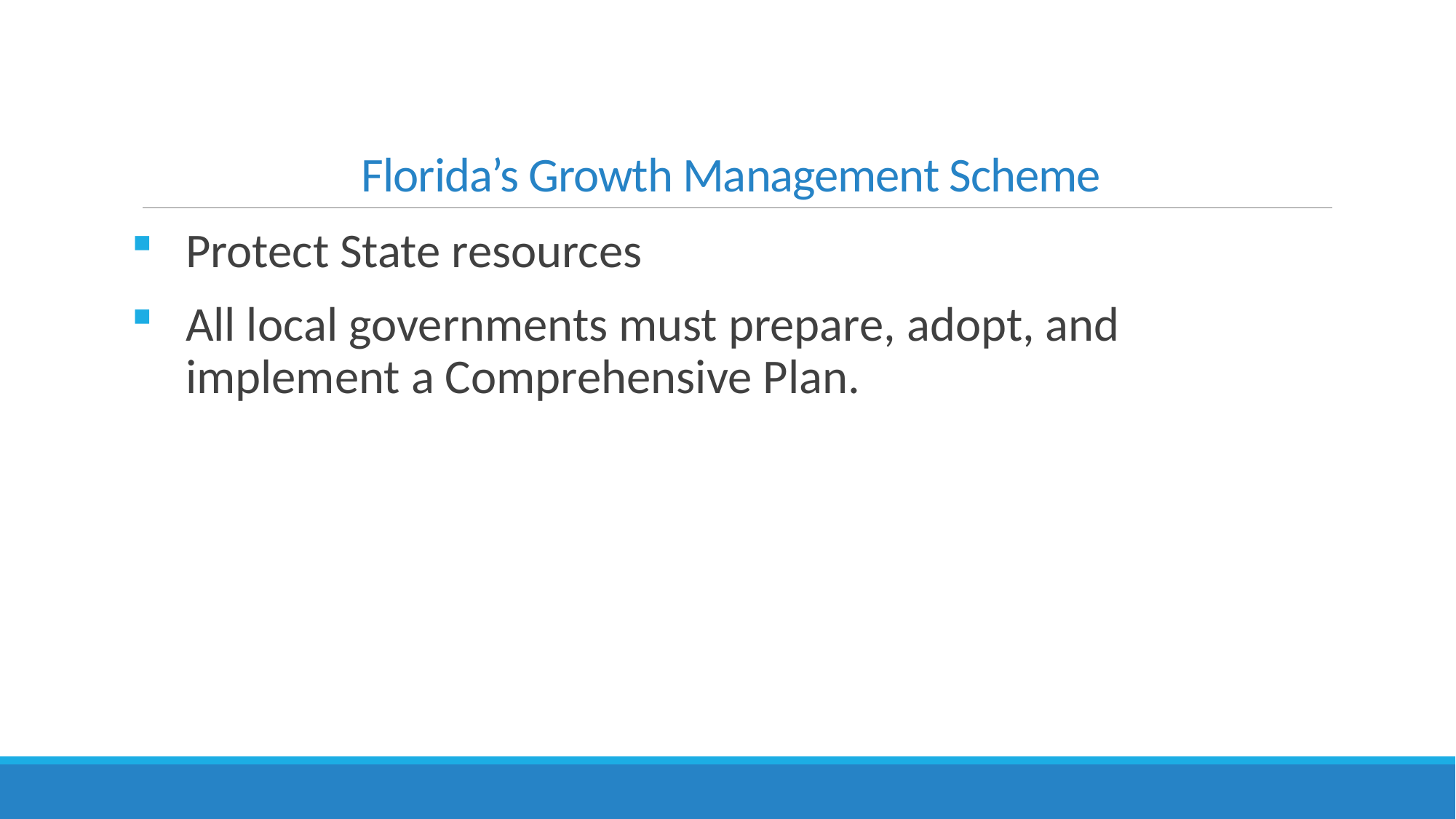

# Florida’s Growth Management Scheme
Protect State resources
All local governments must prepare, adopt, and implement a Comprehensive Plan.